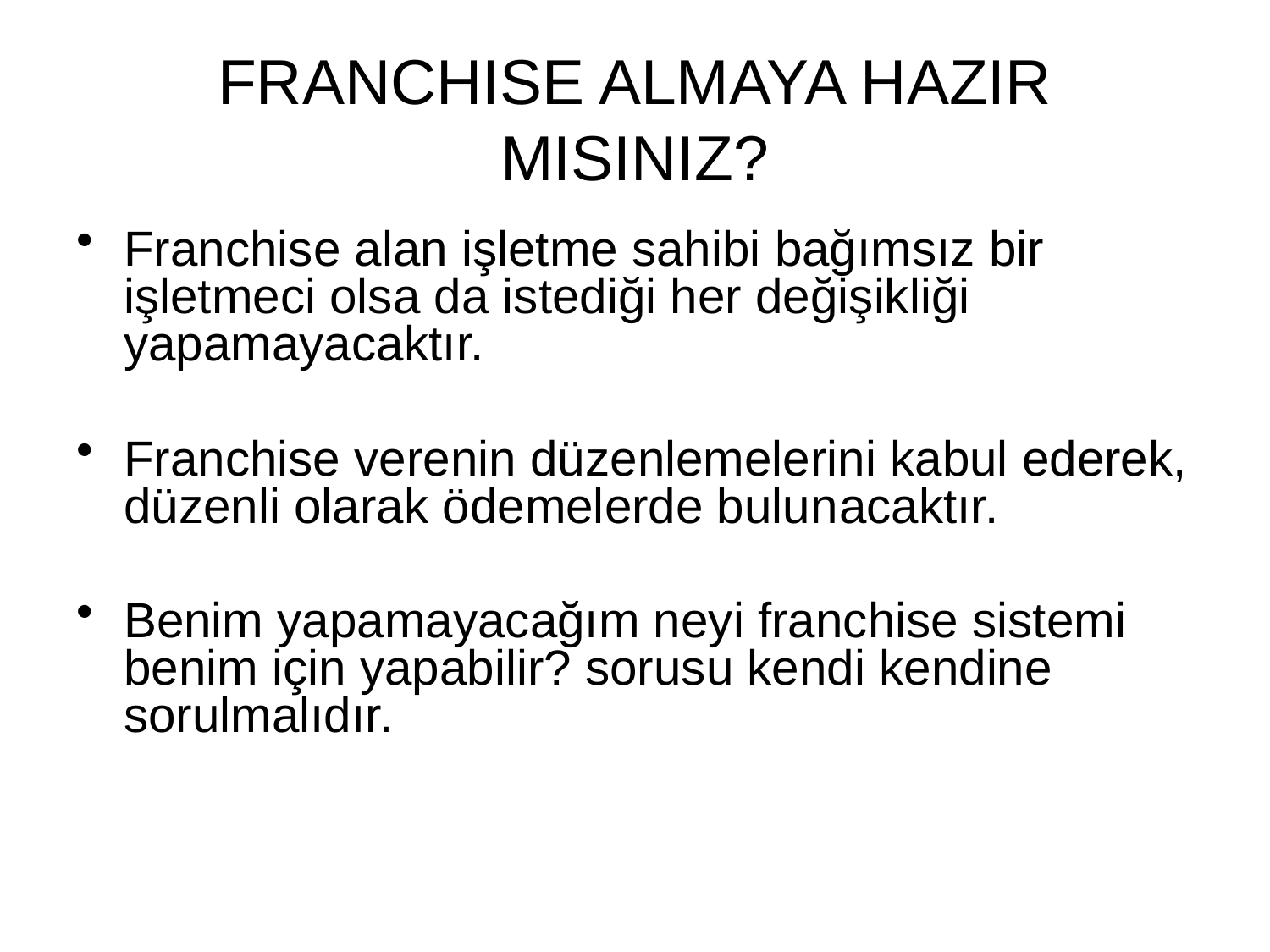

# FRANCHISE ALMAYA HAZIR MISINIZ?
Franchise alan işletme sahibi bağımsız bir işletmeci olsa da istediği her değişikliği yapamayacaktır.

Franchise verenin düzenlemelerini kabul ederek, düzenli olarak ödemelerde bulunacaktır.

Benim yapamayacağım neyi franchise sistemi benim için yapabilir? sorusu kendi kendine sorulmalıdır.